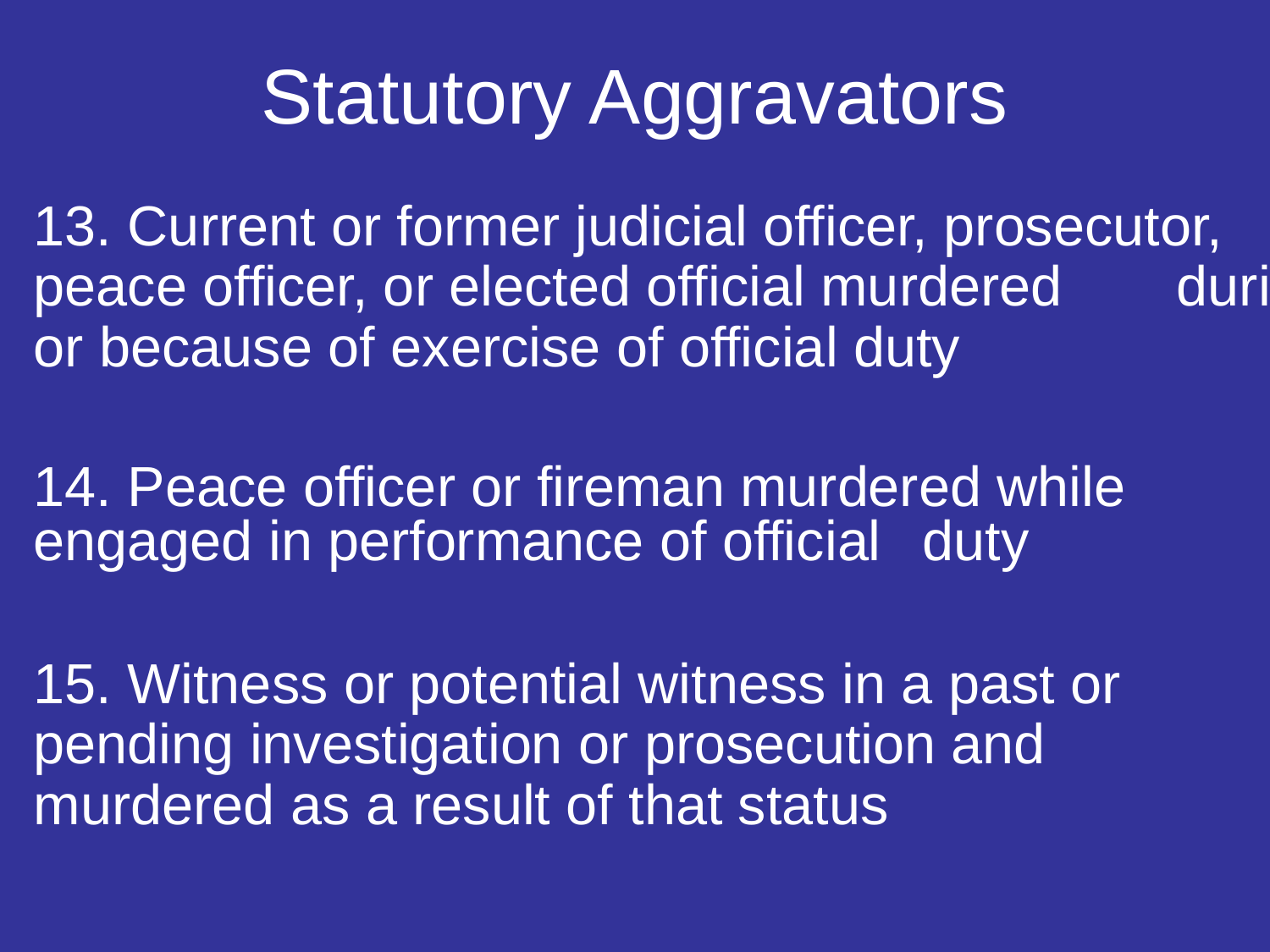

# Statutory Aggravators
13. Current or former judicial officer, prosecutor, 	peace officer, or elected official murdered 	during or because of exercise of official duty

14. Peace officer or fireman murdered while 	engaged in performance of official 	duty

15. Witness or potential witness in a past or 	pending investigation or prosecution and  	murdered as a result of that status